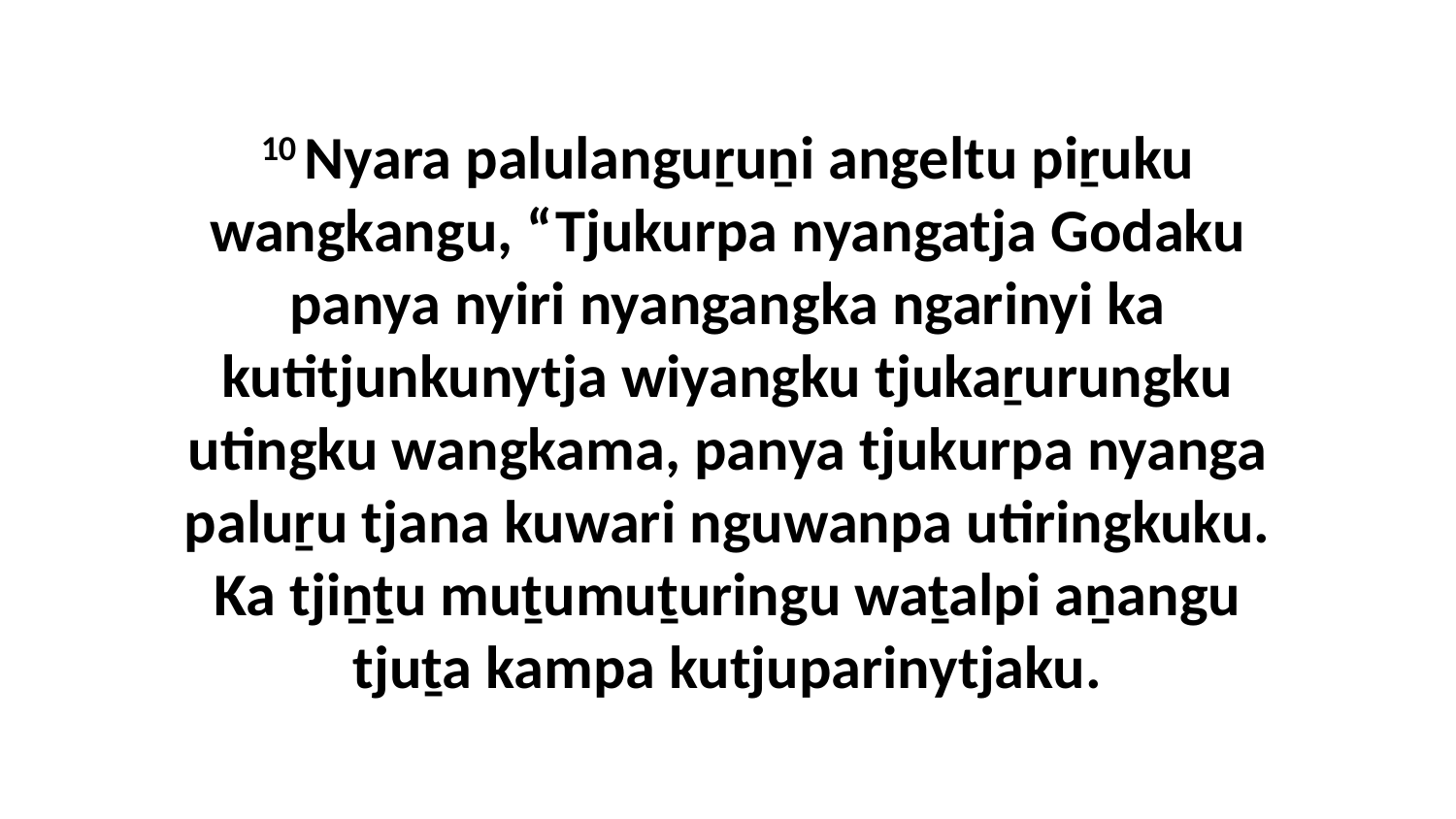

10 Nyara palulanguṟuṉi angeltu piṟuku wangkangu, “Tjukurpa nyangatja Godaku panya nyiri nyangangka ngarinyi ka kutitjunkunytja wiyangku tjukaṟurungku utingku wangkama, panya tjukurpa nyanga paluṟu tjana kuwari nguwanpa utiringkuku. Ka tjiṉṯu muṯumuṯuringu waṯalpi aṉangu tjuṯa kampa kutjuparinytjaku.